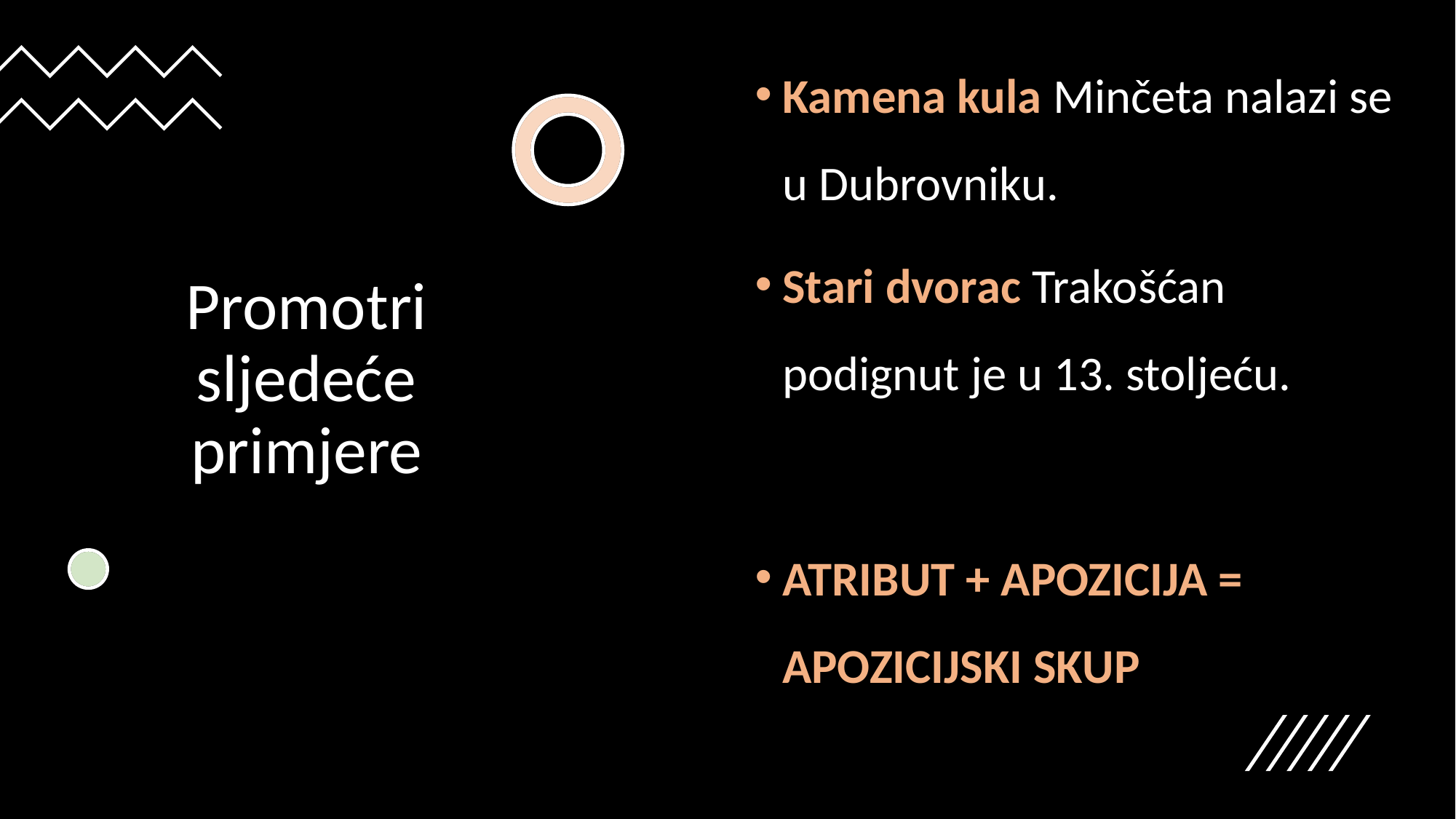

Kamena kula Minčeta nalazi se u Dubrovniku.
Stari dvorac Trakošćan podignut je u 13. stoljeću.

ATRIBUT + APOZICIJA = APOZICIJSKI SKUP

# Promotri sljedeće primjere